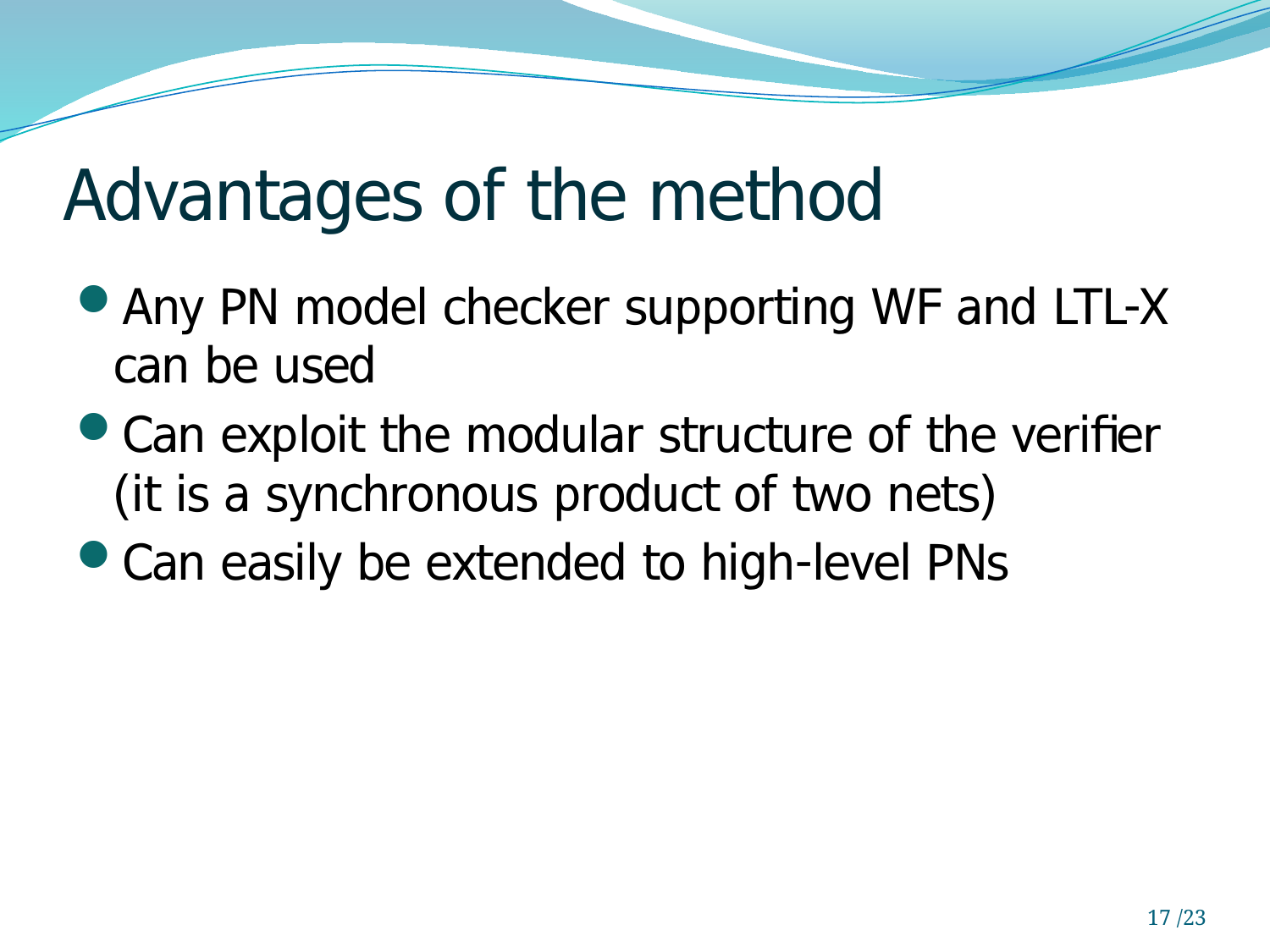

# Advantages of the method
Any PN model checker supporting WF and LTL-X can be used
Can exploit the modular structure of the verifier (it is a synchronous product of two nets)
Can easily be extended to high-level PNs
17 /23